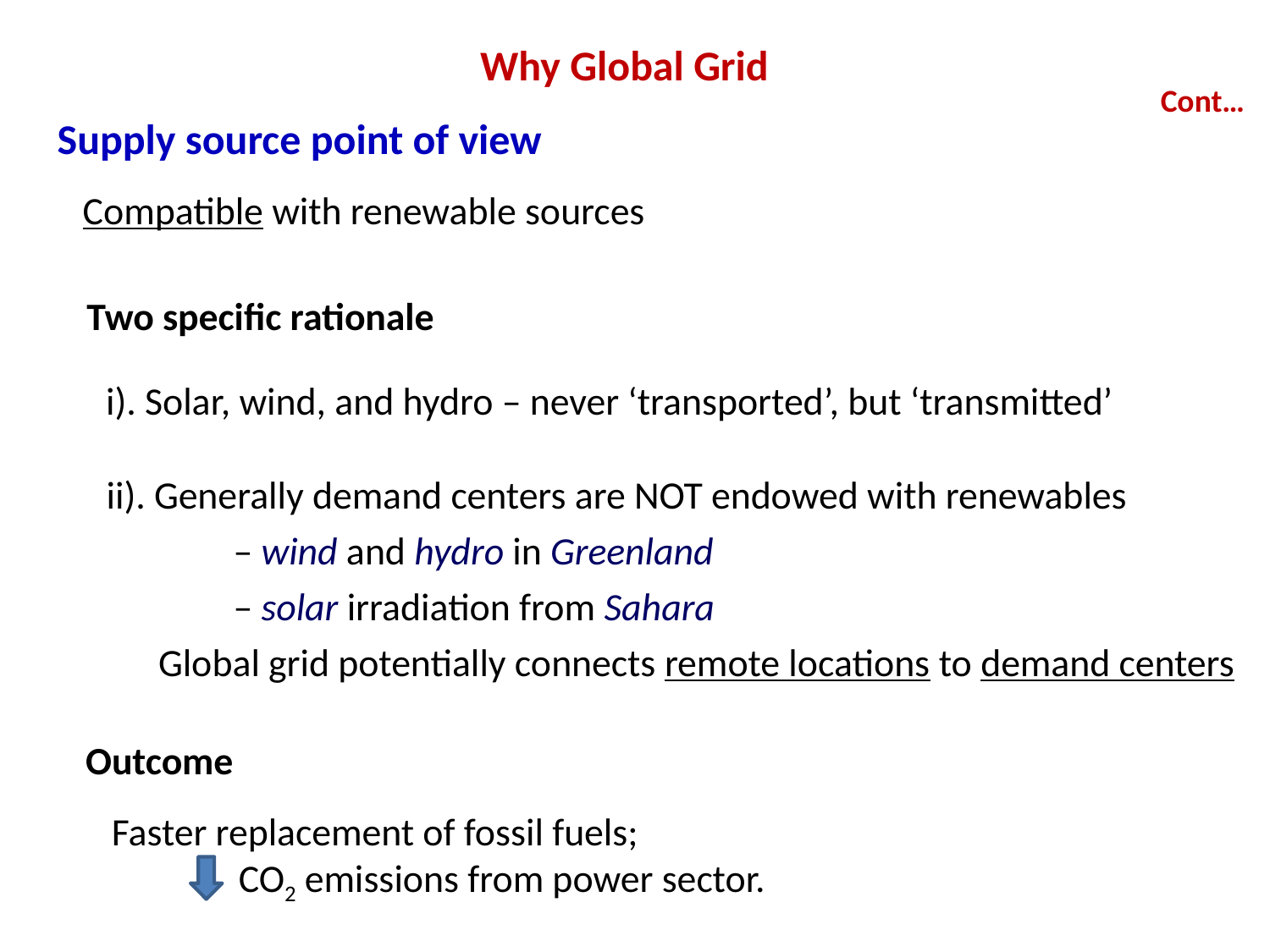

# Why Global Grid
Cont…
Supply source point of view
Compatible with renewable sources
Two specific rationale
i). Solar, wind, and hydro – never ‘transported’, but ‘transmitted’
ii). Generally demand centers are NOT endowed with renewables
	– wind and hydro in Greenland
	– solar irradiation from Sahara
      Global grid potentially connects remote locations to demand centers
Outcome
Faster replacement of fossil fuels;
	CO2 emissions from power sector.